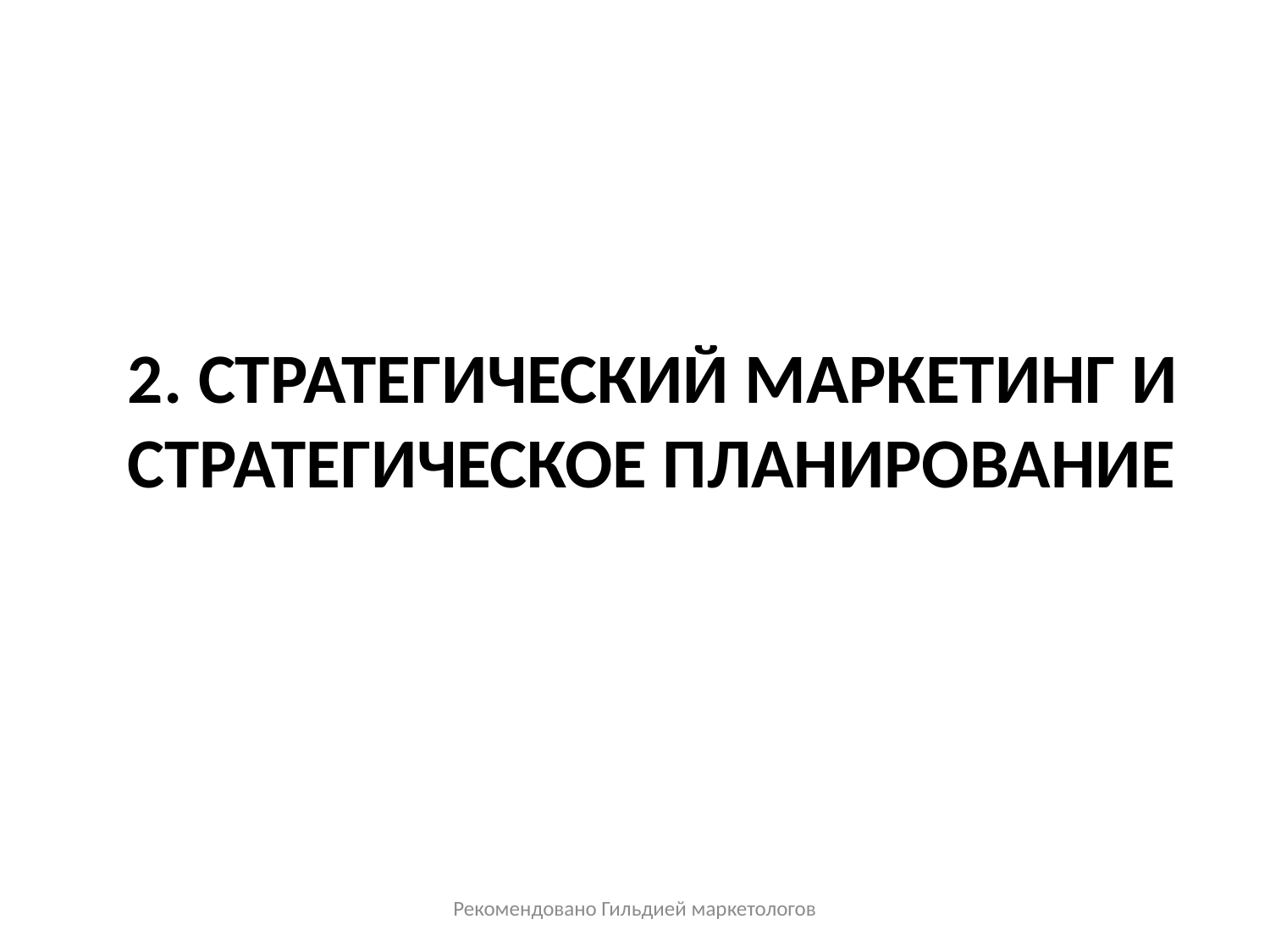

# 2. Стратегический маркетинг и стратегическое планирование
Рекомендовано Гильдией маркетологов